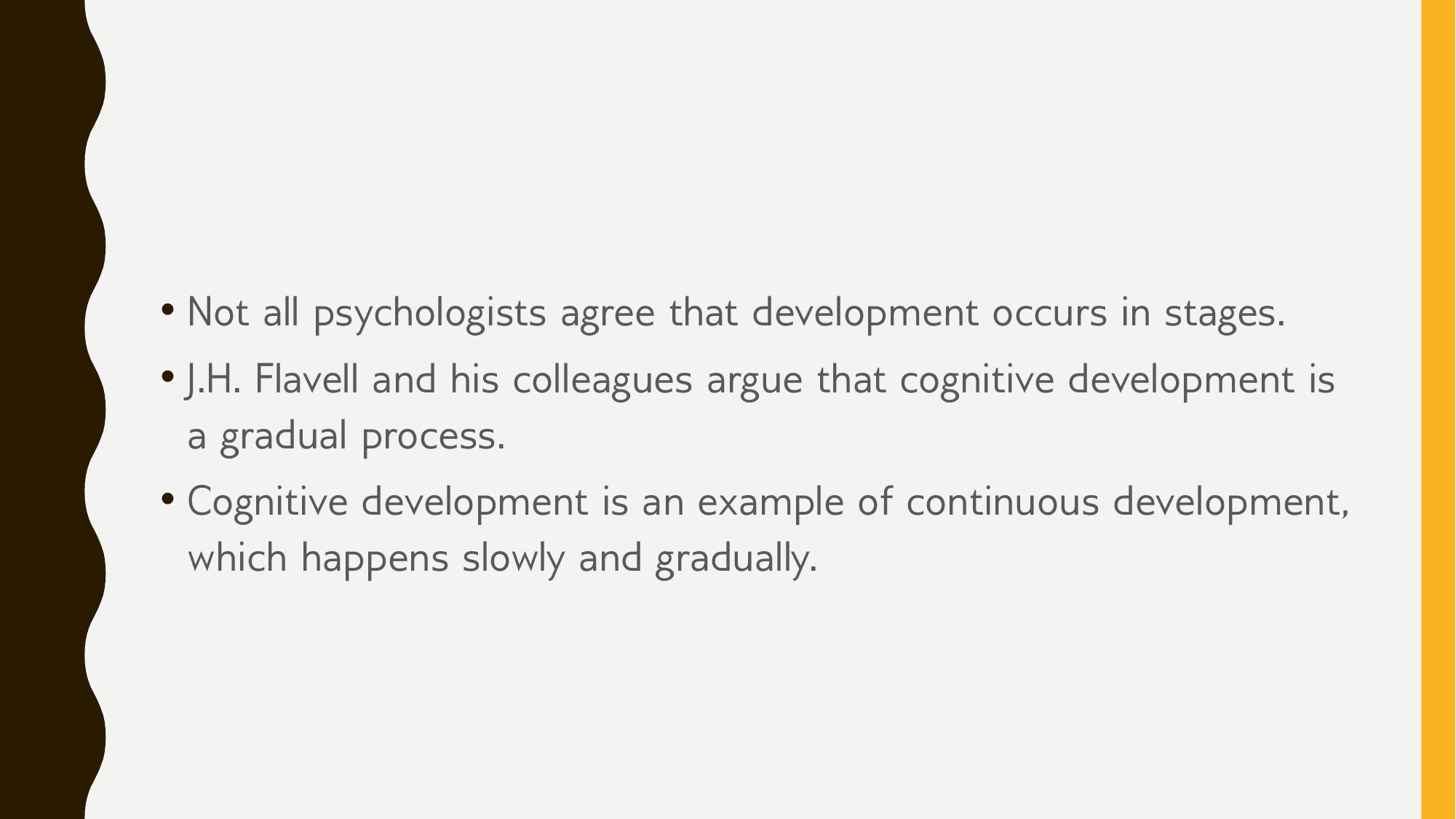

#
Not all psychologists agree that development occurs in stages.
J.H. Flavell and his colleagues argue that cognitive development is a gradual process.
Cognitive development is an example of continuous development, which happens slowly and gradually.